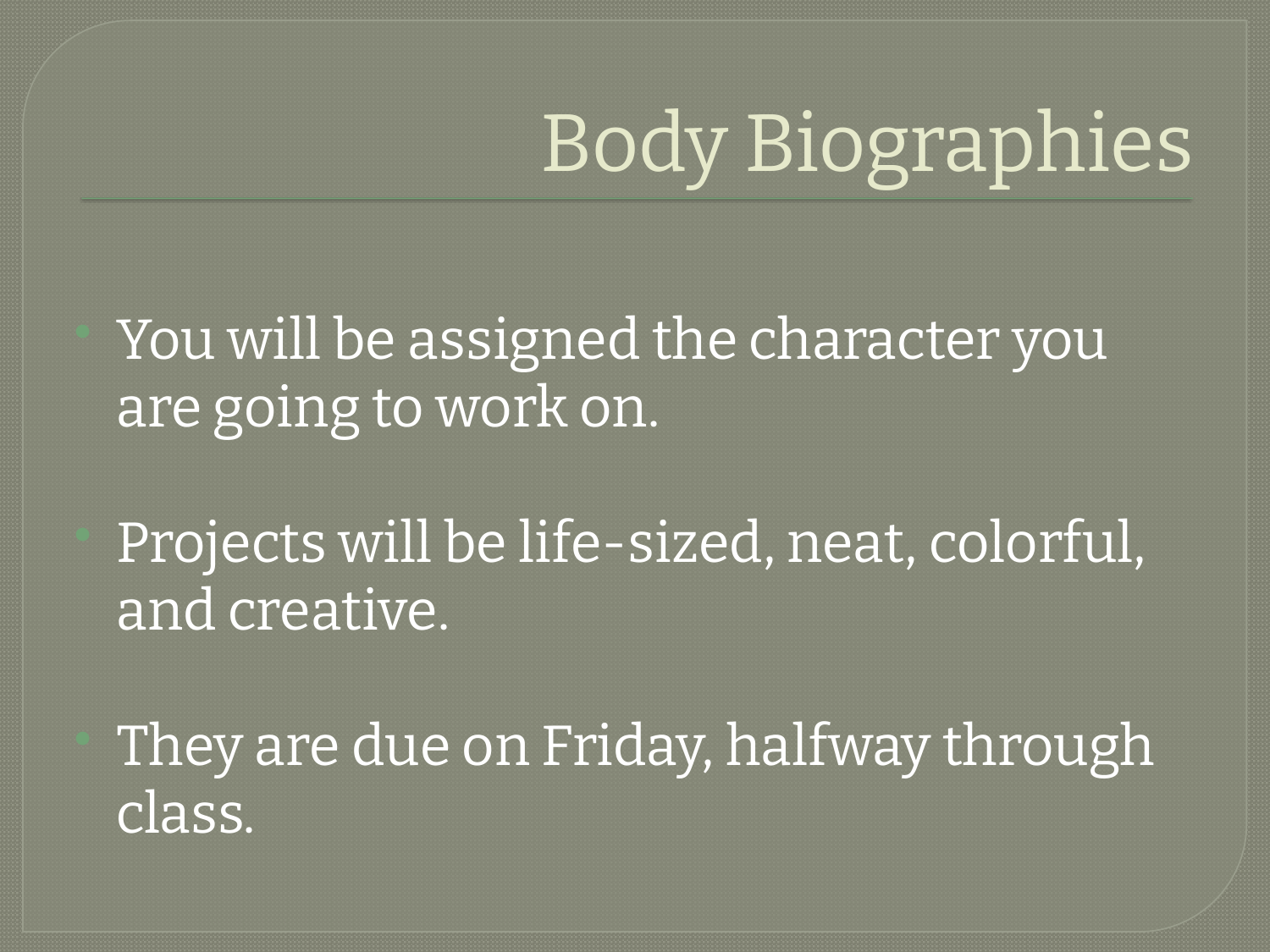

# Body Biographies

You will be assigned the character you are going to work on.

Projects will be life-sized, neat, colorful, and creative.

They are due on Friday, halfway through class.